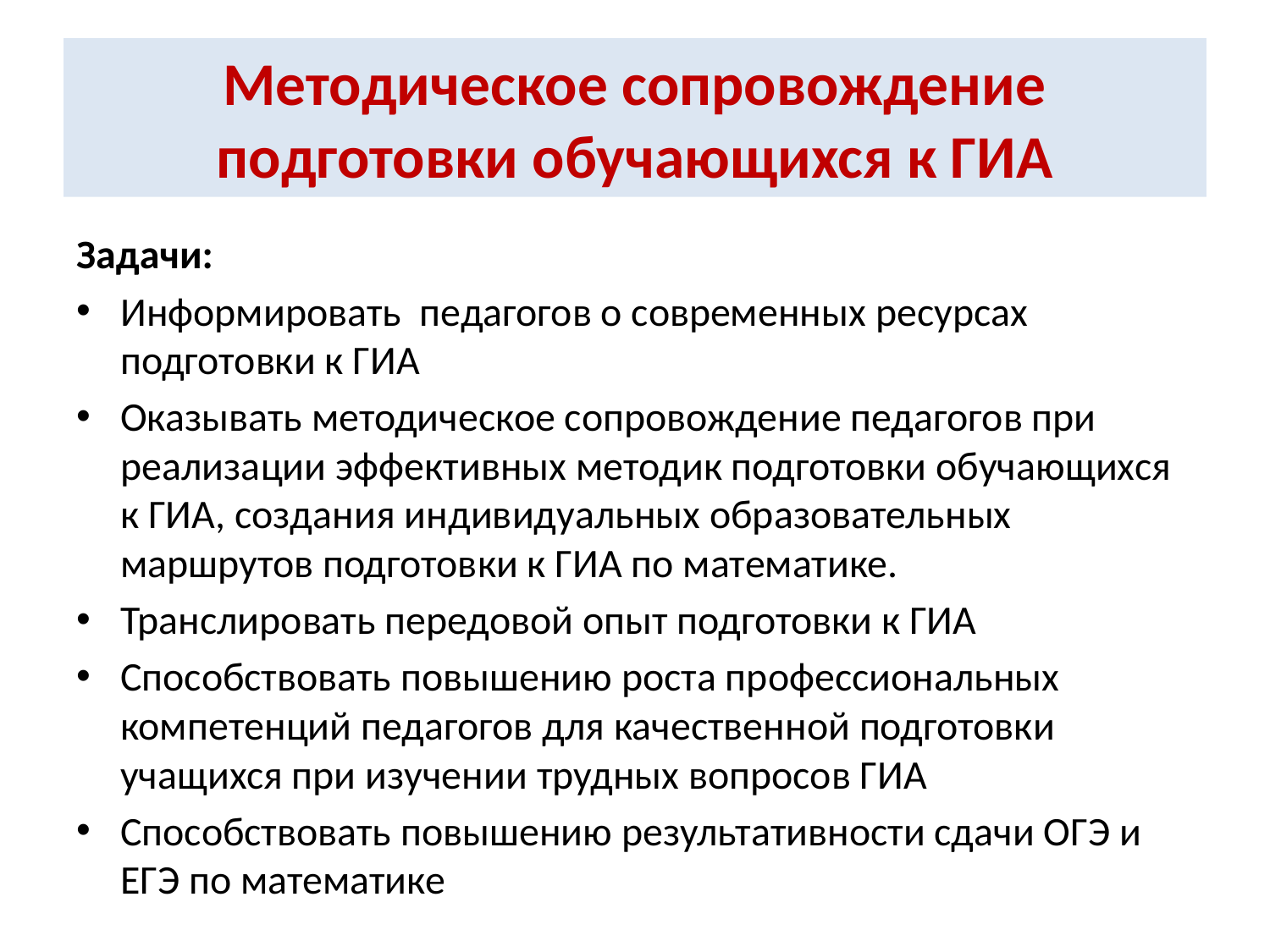

# Методическое сопровождение подготовки обучающихся к ГИА
Задачи:
Информировать  педагогов о современных ресурсах подготовки к ГИА
Оказывать методическое сопровождение педагогов при  реализации эффективных методик подготовки обучающихся к ГИА, создания индивидуальных образовательных маршрутов подготовки к ГИА по математике.
Транслировать передовой опыт подготовки к ГИА
Способствовать повышению роста профессиональных компетенций педагогов для качественной подготовки учащихся при изучении трудных вопросов ГИА
Способствовать повышению результативности сдачи ОГЭ и ЕГЭ по математике